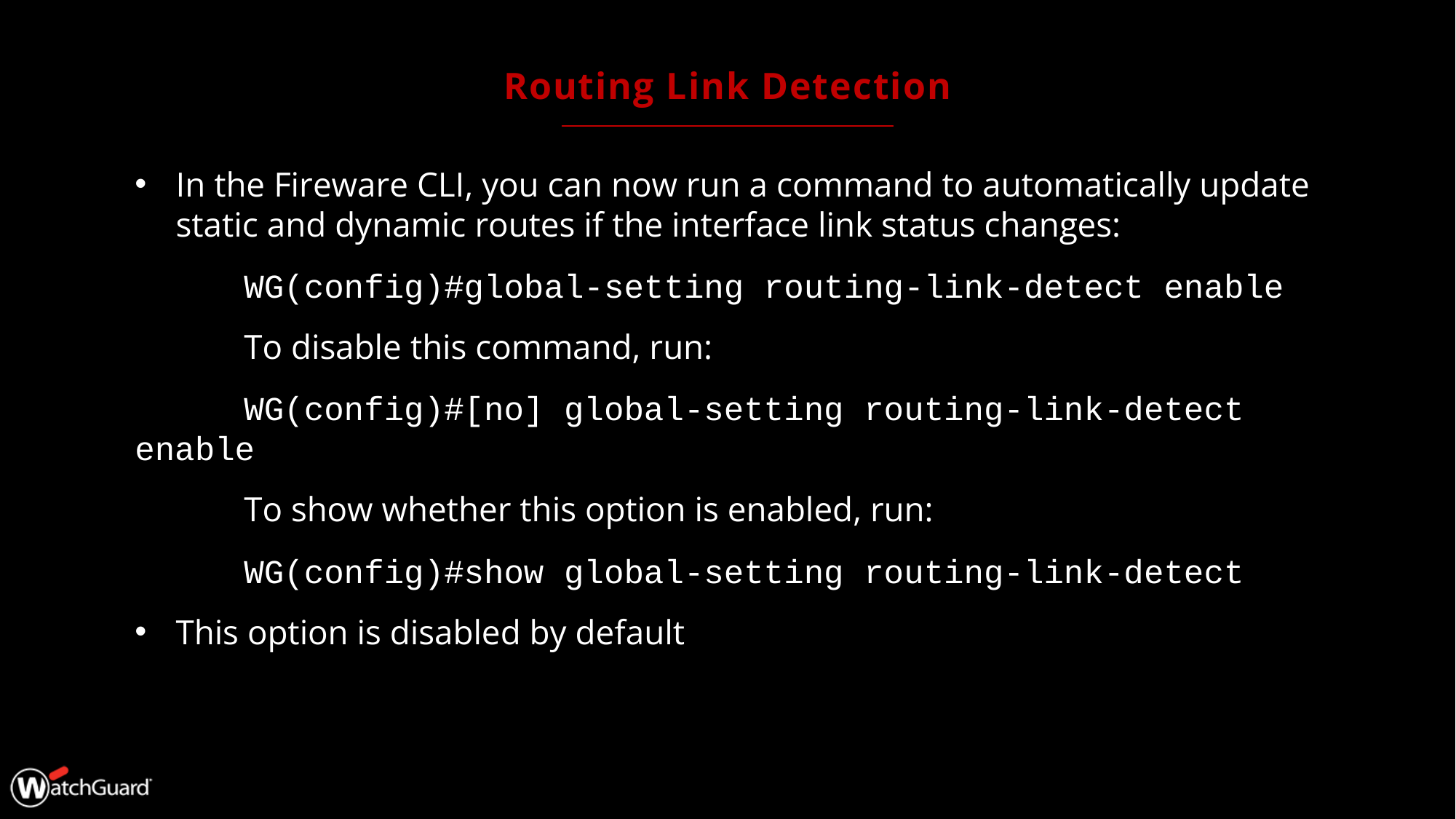

# Routing Link Detection
In the Fireware CLI, you can now run a command to automatically update static and dynamic routes if the interface link status changes:
	WG(config)#global-setting routing-link-detect enable
	To disable this command, run:
	WG(config)#[no] global-setting routing-link-detect enable
	To show whether this option is enabled, run:
	WG(config)#show global-setting routing-link-detect
This option is disabled by default